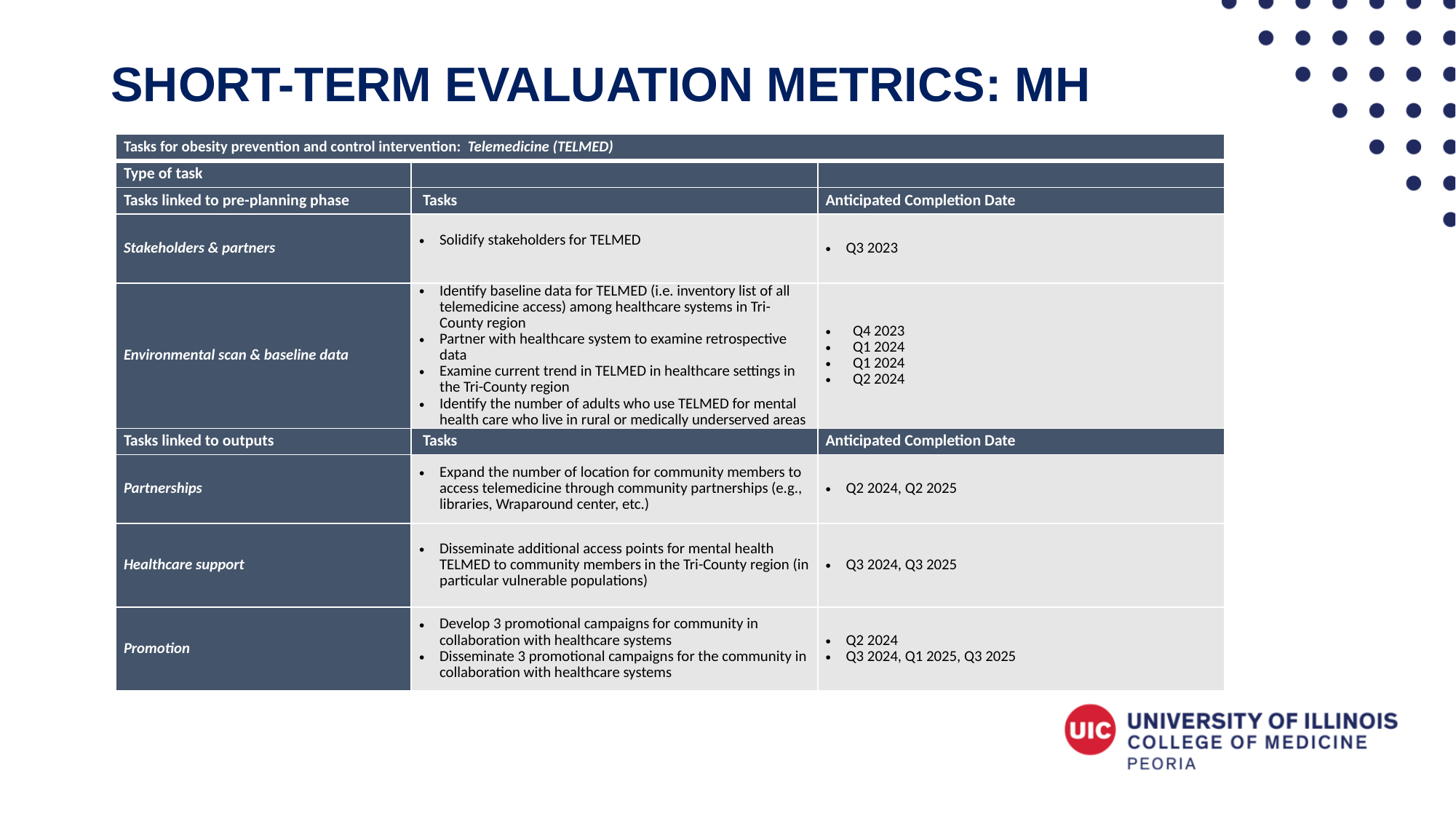

# Short-term Evaluation metrics: mh
| Tasks for obesity prevention and control intervention: Telemedicine (TELMED) |  |  |
| --- | --- | --- |
| Type of task |  |  |
| Tasks linked to pre-planning phase | Tasks | Anticipated Completion Date |
| Stakeholders & partners | Solidify stakeholders for TELMED | Q3 2023 |
| Environmental scan & baseline data | Identify baseline data for TELMED (i.e. inventory list of all telemedicine access) among healthcare systems in Tri-County region Partner with healthcare system to examine retrospective data Examine current trend in TELMED in healthcare settings in the Tri-County region Identify the number of adults who use TELMED for mental health care who live in rural or medically underserved areas | Q4 2023 Q1 2024 Q1 2024 Q2 2024 |
| Tasks linked to outputs | Tasks | Anticipated Completion Date |
| Partnerships | Expand the number of location for community members to access telemedicine through community partnerships (e.g., libraries, Wraparound center, etc.) | Q2 2024, Q2 2025 |
| Healthcare support | Disseminate additional access points for mental health TELMED to community members in the Tri-County region (in particular vulnerable populations) | Q3 2024, Q3 2025 |
| Promotion | Develop 3 promotional campaigns for community in collaboration with healthcare systems Disseminate 3 promotional campaigns for the community in collaboration with healthcare systems | Q2 2024 Q3 2024, Q1 2025, Q3 2025 |